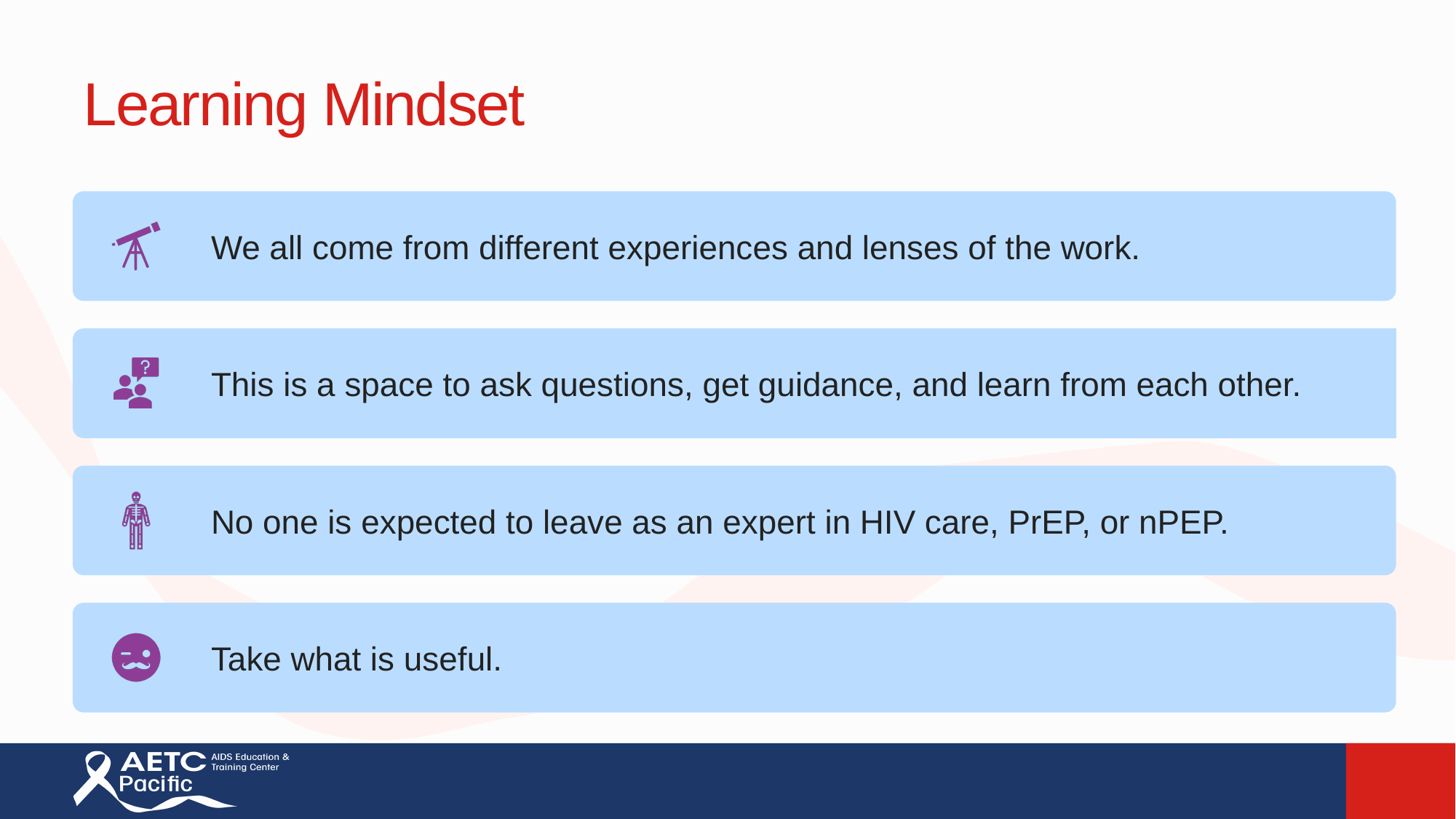

# Learning Mindset
We all come from different experiences and lenses of the work.
This is a space to ask questions, get guidance, and learn from each other.
No one is expected to leave as an expert in HIV care, PrEP, or nPEP.
Take what is useful.